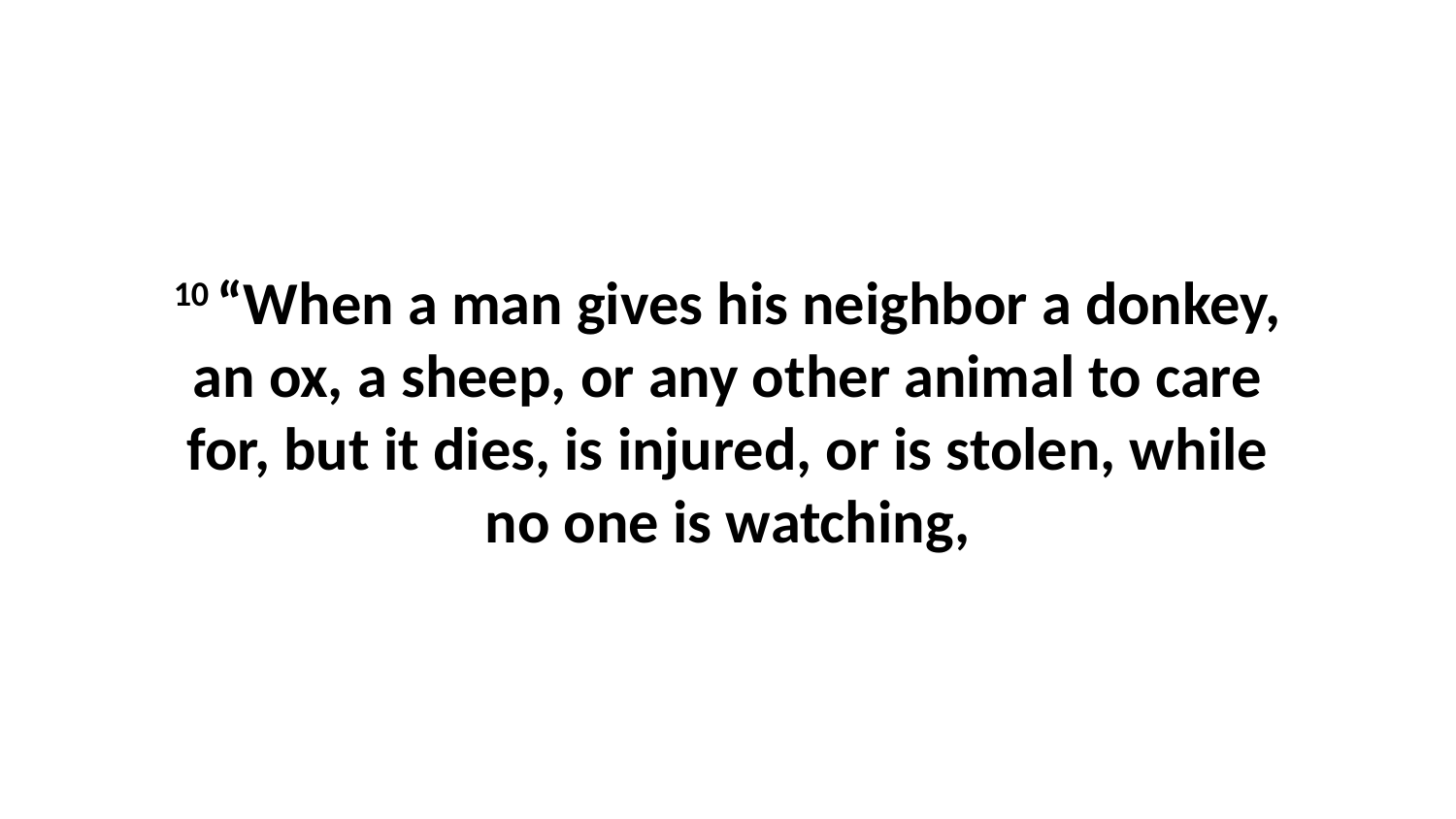

10 “When a man gives his neighbor a donkey, an ox, a sheep, or any other animal to care for, but it dies, is injured, or is stolen, while no one is watching,